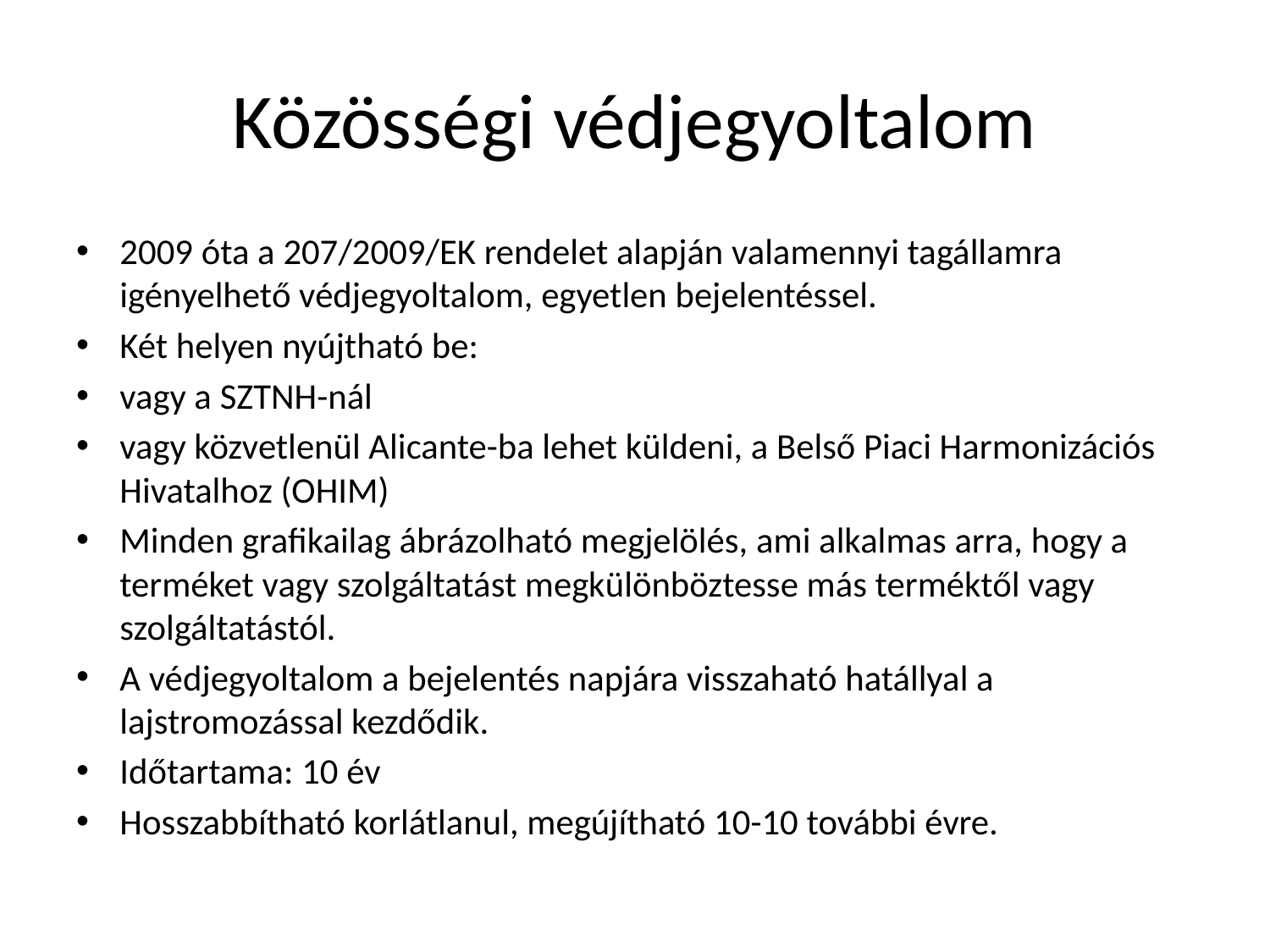

# Közösségi védjegyoltalom
2009 óta a 207/2009/EK rendelet alapján valamennyi tagállamra igényelhető védjegyoltalom, egyetlen bejelentéssel.
Két helyen nyújtható be:
vagy a SZTNH-nál
vagy közvetlenül Alicante-ba lehet küldeni, a Belső Piaci Harmonizációs Hivatalhoz (OHIM)
Minden grafikailag ábrázolható megjelölés, ami alkalmas arra, hogy a terméket vagy szolgáltatást megkülönböztesse más terméktől vagy szolgáltatástól.
A védjegyoltalom a bejelentés napjára visszaható hatállyal a lajstromozással kezdődik.
Időtartama: 10 év
Hosszabbítható korlátlanul, megújítható 10-10 további évre.